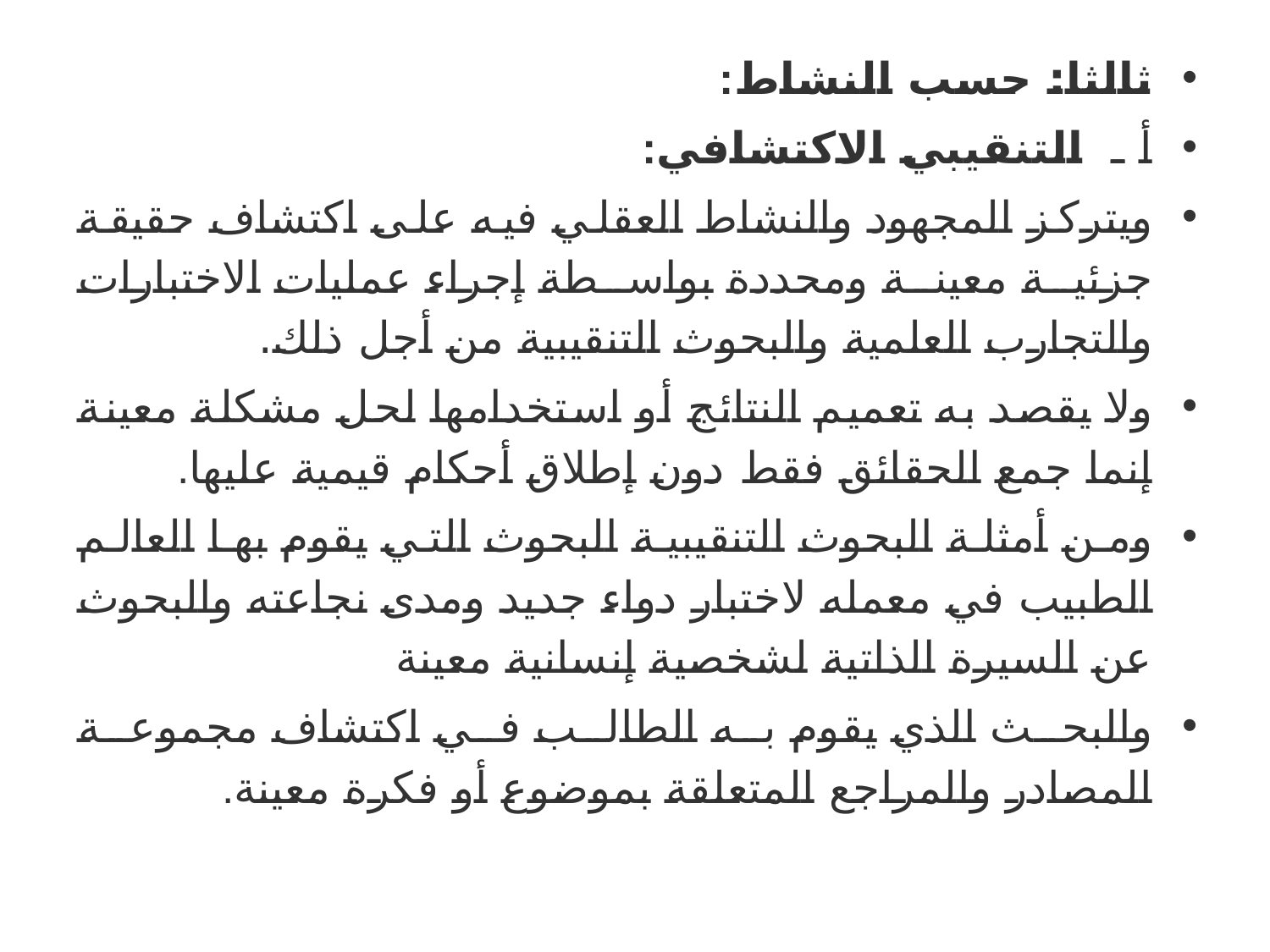

ثالثا: حسب النشاط:
أ ـ  التنقيبي الاكتشافي:
ويتركز المجهود والنشاط العقلي فيه على اكتشاف حقيقة جزئية معينة ومحددة بواسطة إجراء عمليات الاختبارات والتجارب العلمية والبحوث التنقيبية من أجل ذلك.
ولا يقصد به تعميم النتائج أو استخدامها لحل مشكلة معينة إنما جمع الحقائق فقط دون إطلاق أحكام قيمية عليها.
ومن أمثلة البحوث التنقيبية البحوث التي يقوم بها العالم الطبيب في معمله لاختبار دواء جديد ومدى نجاعته والبحوث عن السيرة الذاتية لشخصية إنسانية معينة
والبحث الذي يقوم به الطالب في اكتشاف مجموعة المصادر والمراجع المتعلقة بموضوع أو فكرة معينة.